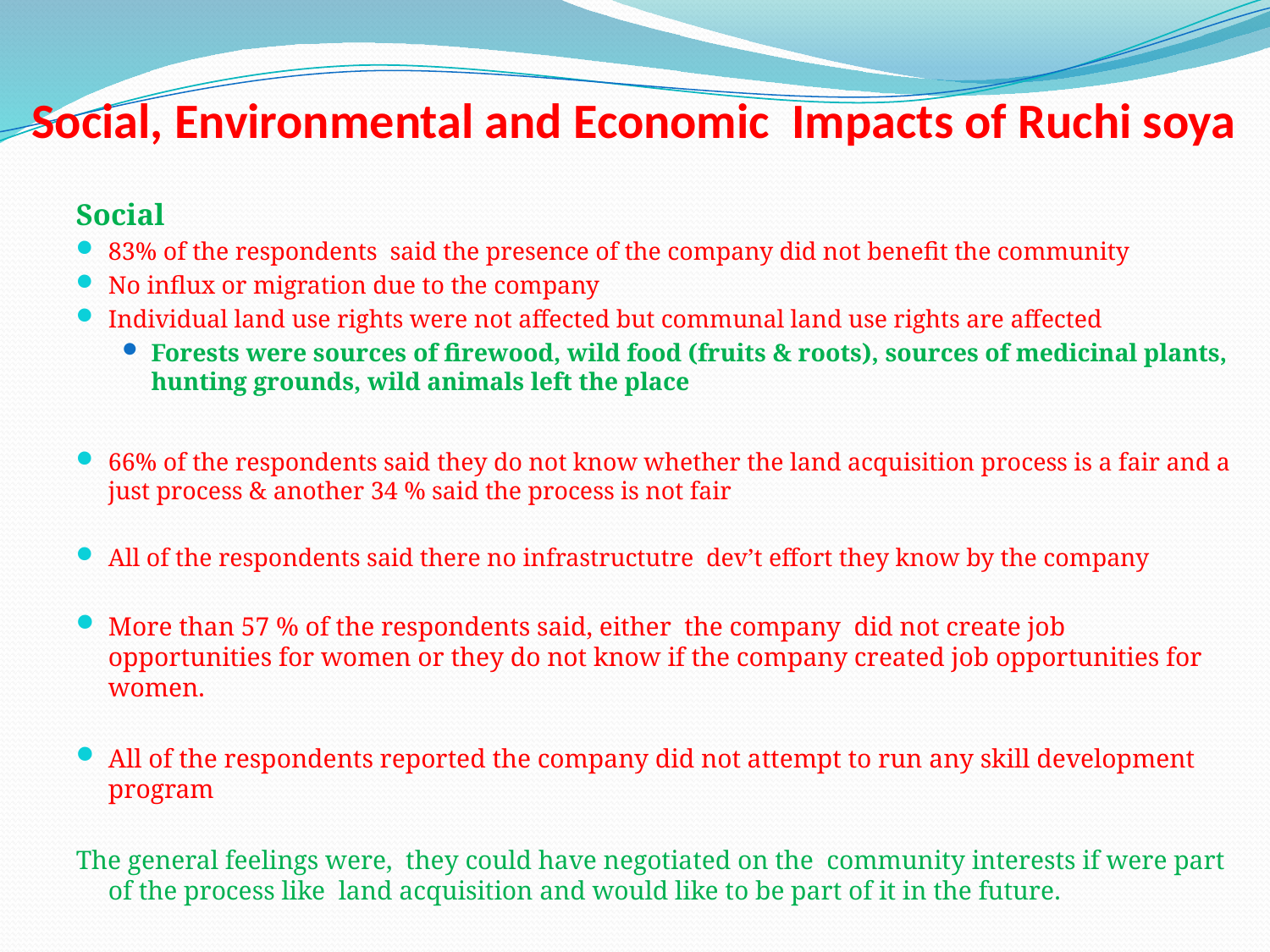

# Social, Environmental and Economic  Impacts of Ruchi soya
Social
83% of the respondents  said the presence of the company did not benefit the community
No influx or migration due to the company
Individual land use rights were not affected but communal land use rights are affected
Forests were sources of firewood, wild food (fruits & roots), sources of medicinal plants, hunting grounds, wild animals left the place

66% of the respondents said they do not know whether the land acquisition process is a fair and a just process & another 34 % said the process is not fair

All of the respondents said there no infrastructutre  dev’t effort they know by the company

More than 57 % of the respondents said, either  the company  did not create job opportunities for women or they do not know if the company created job opportunities for women.

All of the respondents reported the company did not attempt to run any skill development program

The general feelings were,  they could have negotiated on the  community interests if were part of the process like  land acquisition and would like to be part of it in the future.